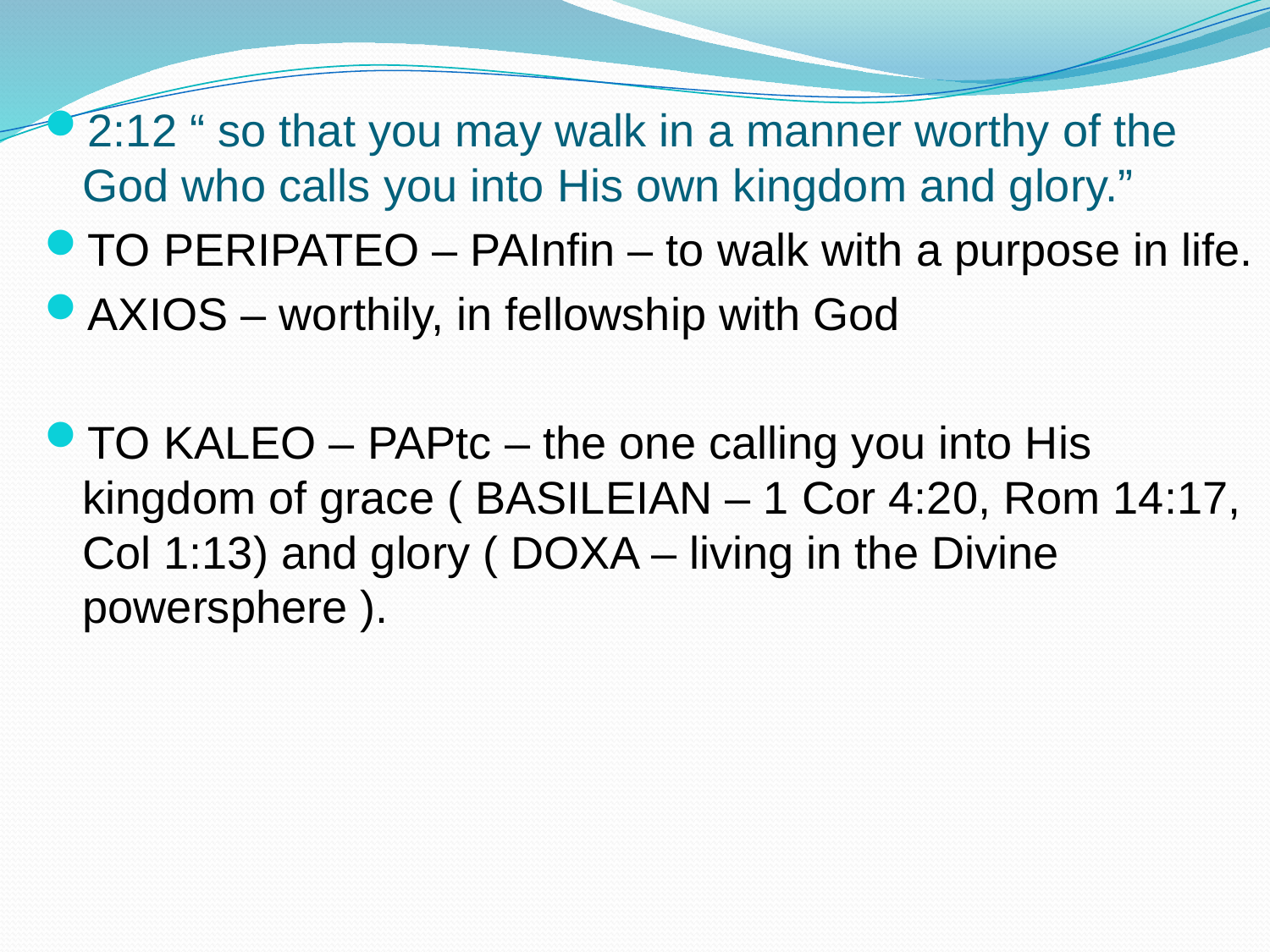

2:12 “ so that you may walk in a manner worthy of the God who calls you into His own kingdom and glory.”
TO PERIPATEO – PAInfin – to walk with a purpose in life.
AXIOS – worthily, in fellowship with God

TO KALEO – PAPtc – the one calling you into His kingdom of grace ( BASILEIAN – 1 Cor 4:20, Rom 14:17, Col 1:13) and glory ( DOXA – living in the Divine powersphere ).